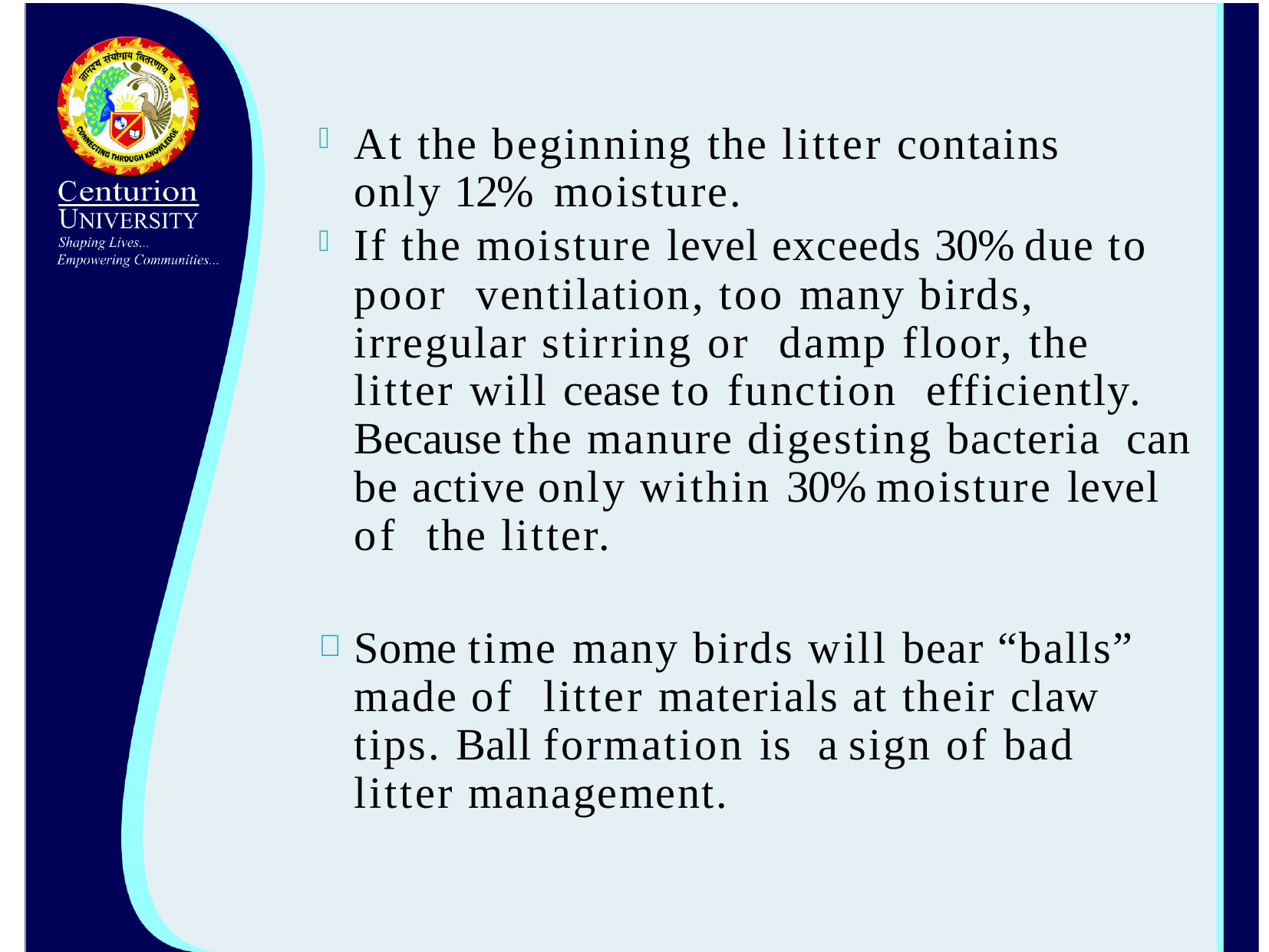

At the beginning the litter contains only 12%  moisture.
If the moisture level exceeds 30% due to poor  ventilation, too many birds, irregular stirring or  damp floor, the litter will cease to function  efficiently. Because the manure digesting bacteria  can be active only within 30% moisture level of  the litter.

Some time many birds will bear “balls” made of  litter materials at their claw tips. Ball formation is  a sign of bad litter management.